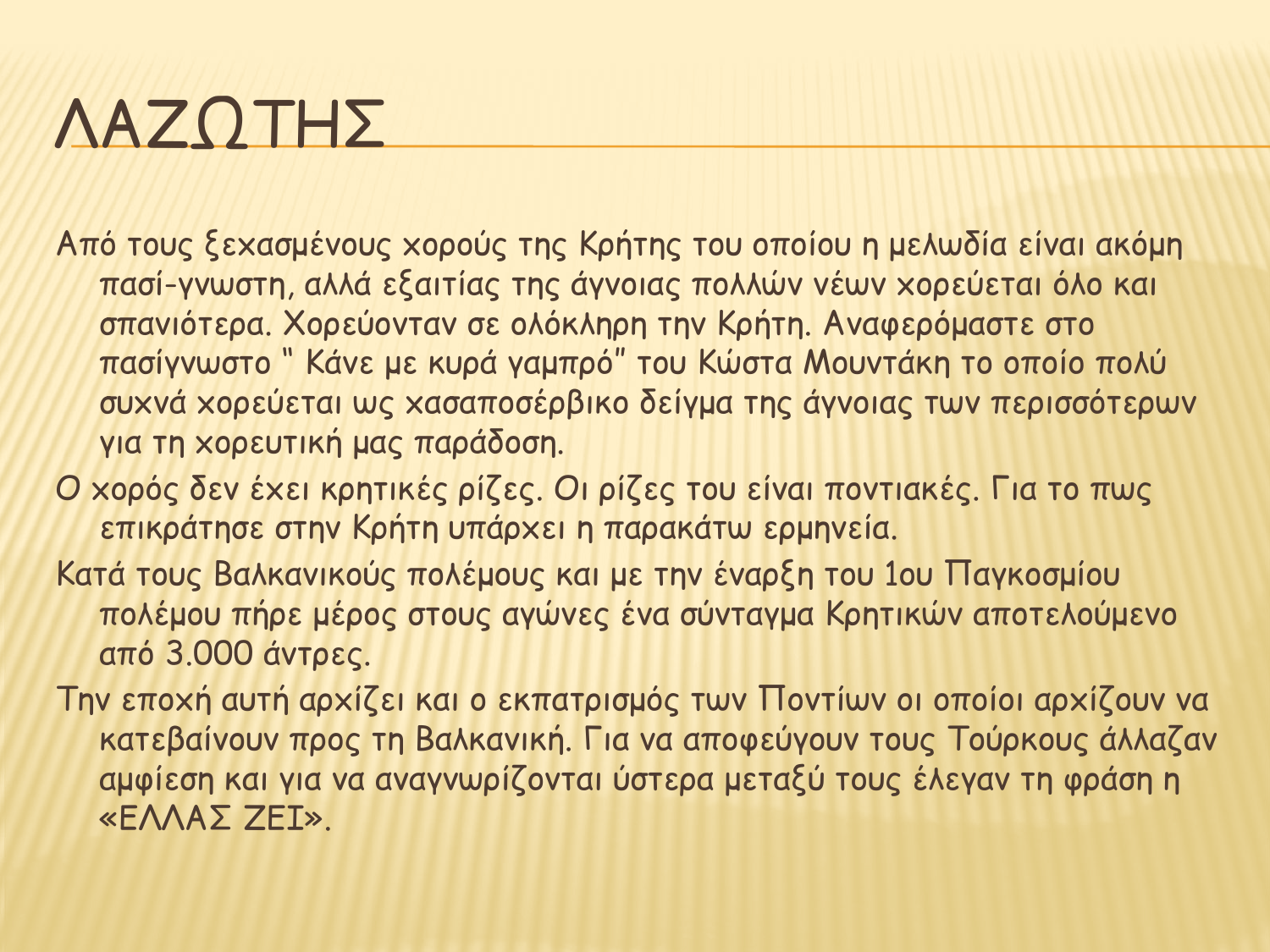

# ΛΑΖΩΤΗΣ
Από τους ξεχασμένους χορούς της Κρήτης του οποίου η μελωδία είναι ακόμη πασί-γνωστη, αλλά εξαιτίας της άγνοιας πολλών νέων χορεύεται όλο και σπανιότερα. Χορεύονταν σε ολόκληρη την Κρήτη. Αναφερόμαστε στο πασίγνωστο “ Κάνε με κυρά γαμπρό” του Κώστα Μουντάκη το οποίο πολύ συχνά χορεύεται ως χασαποσέρβικο δείγμα της άγνοιας των περισσότερων για τη χορευτική μας παράδοση.
Ο χορός δεν έχει κρητικές ρίζες. Οι ρίζες του είναι ποντιακές. Για το πως επικράτησε στην Κρήτη υπάρχει η παρακάτω ερμηνεία.
Κατά τους Βαλκανικούς πολέμους και με την έναρξη του 1ου Παγκοσμίου πολέμου πήρε μέρος στους αγώνες ένα σύνταγμα Κρητικών αποτελούμενο από 3.000 άντρες.
Την εποχή αυτή αρχίζει και ο εκπατρισμός των Ποντίων οι οποίοι αρχίζουν να κατεβαίνουν προς τη Βαλκανική. Για να αποφεύγουν τους Τούρκους άλλαζαν αμφίεση και για να αναγνωρίζονται ύστερα μεταξύ τους έλεγαν τη φράση η «ΕΛΛΑΣ ΖΕΙ».